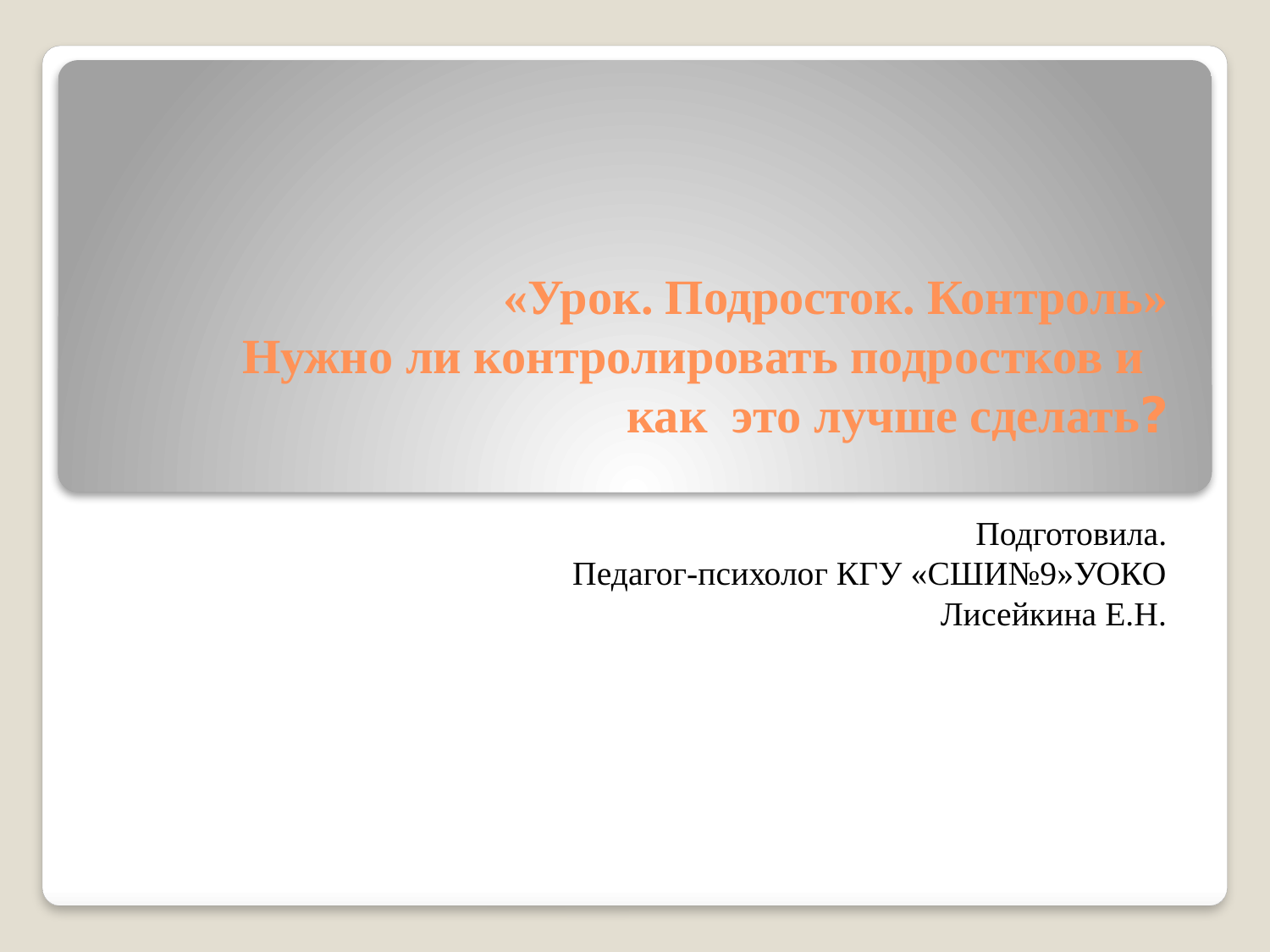

# «Урок. Подросток. Контроль» Нужно ли контролировать подростков и   как  это лучше сделать?
Подготовила.
 Педагог-психолог КГУ «СШИ№9»УОКО
Лисейкина Е.Н.